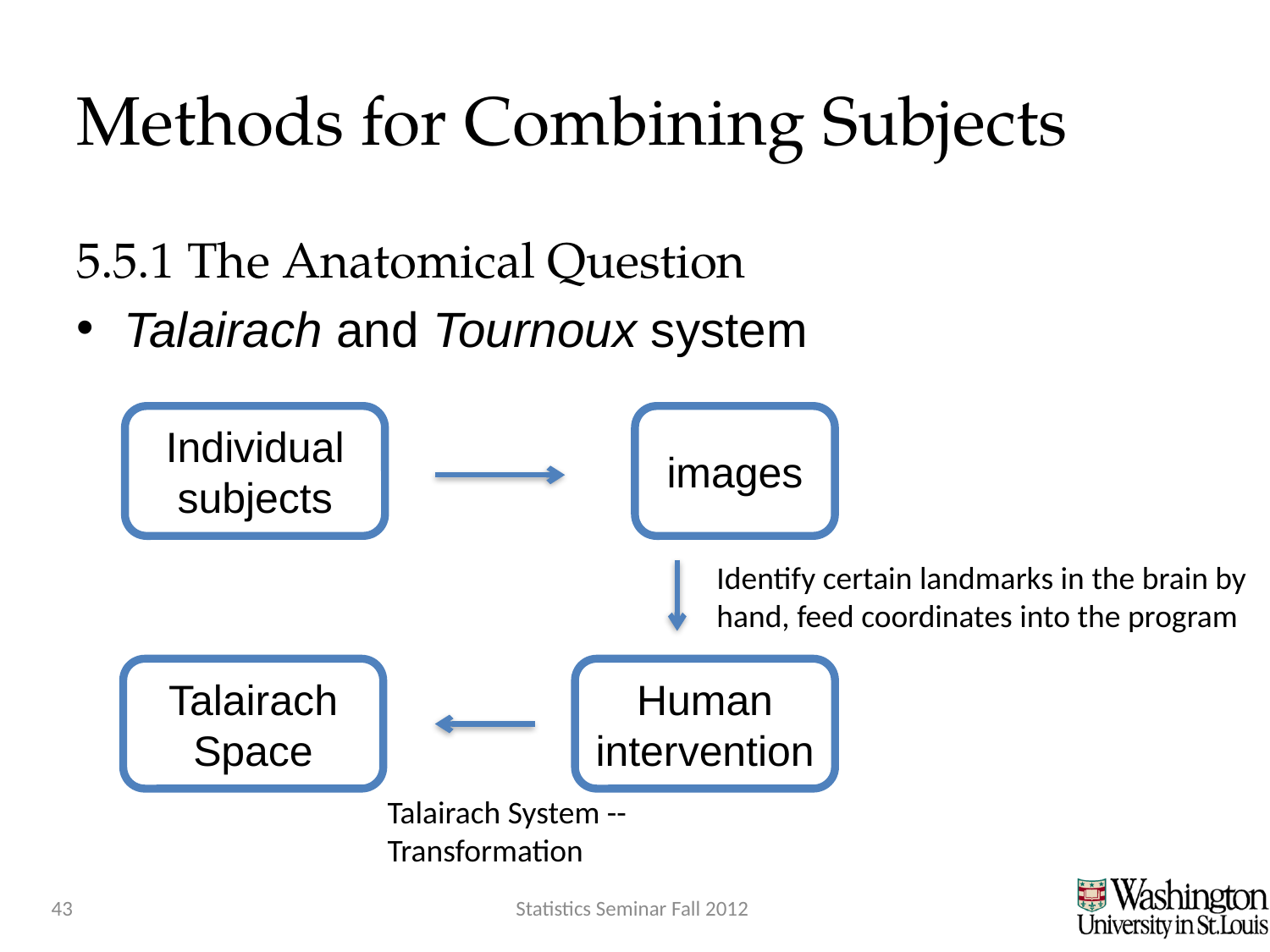

# Methods for Combining Subjects
5.5.1 The Anatomical Question
Talairach and Tournoux system
Individual subjects
images
Identify certain landmarks in the brain by hand, feed coordinates into the program
Talairach Space
Human intervention
Talairach System -- Transformation
43
Statistics Seminar Fall 2012